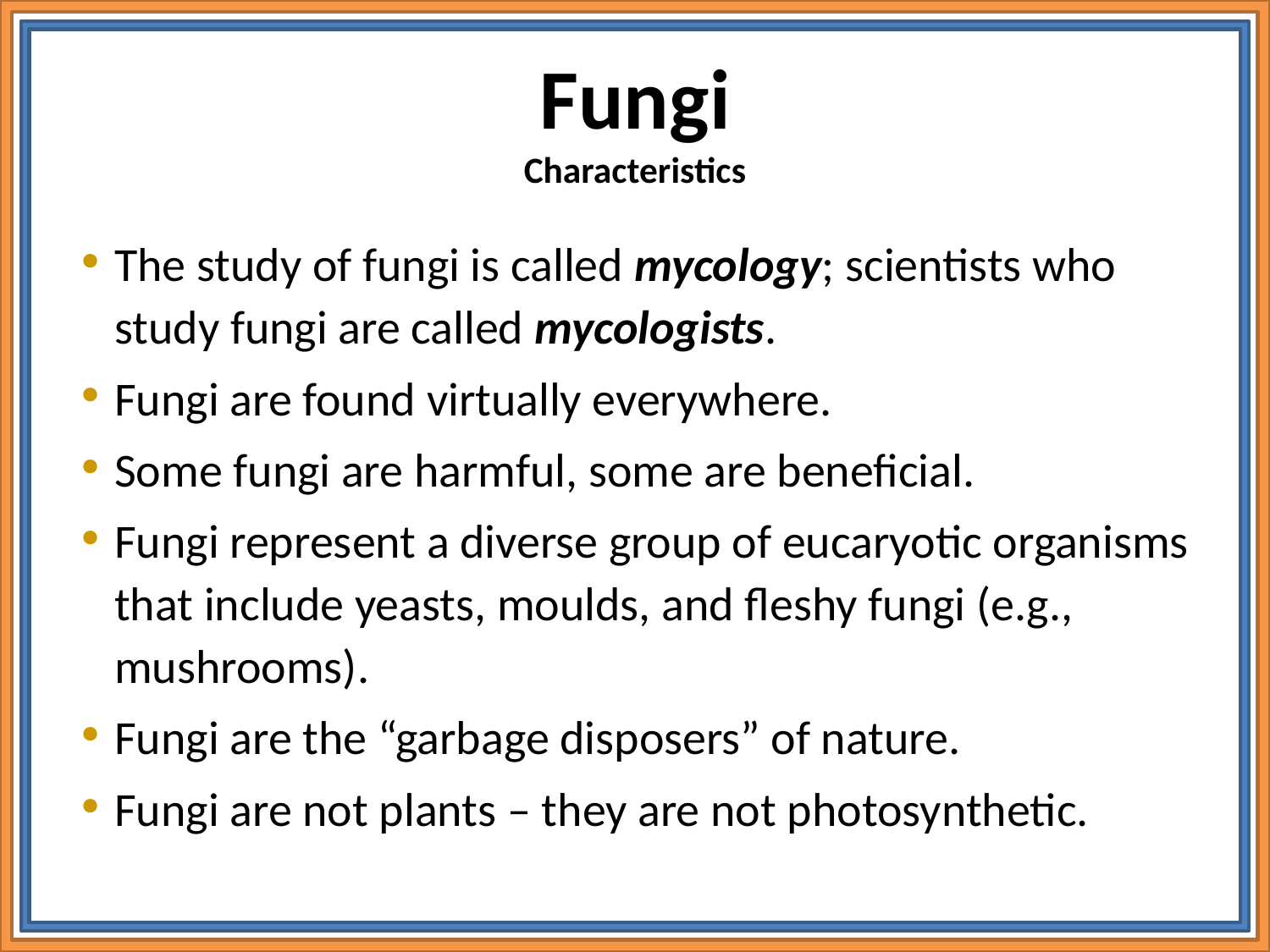

# Fungi Characteristics
The study of fungi is called mycology; scientists who study fungi are called mycologists.
Fungi are found virtually everywhere.
Some fungi are harmful, some are beneficial.
Fungi represent a diverse group of eucaryotic organisms that include yeasts, moulds, and fleshy fungi (e.g., mushrooms).
Fungi are the “garbage disposers” of nature.
Fungi are not plants – they are not photosynthetic.